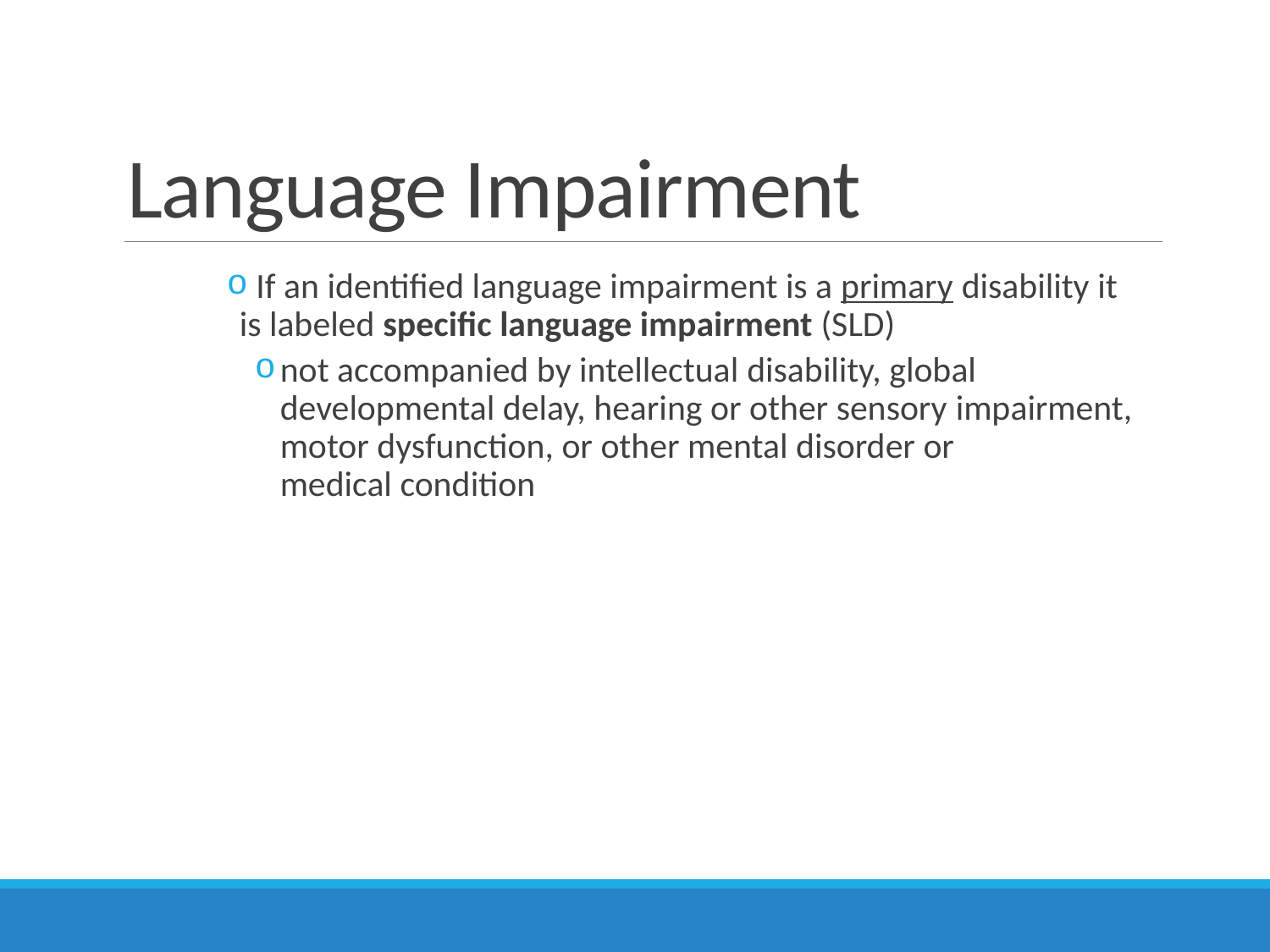

# Language Impairment
 If an identified language impairment is a primary disability it is labeled specific language impairment (SLD)
not accompanied by intellectual disability, global developmental delay, hearing or other sensory impairment, motor dysfunction, or other mental disorder or medical condition